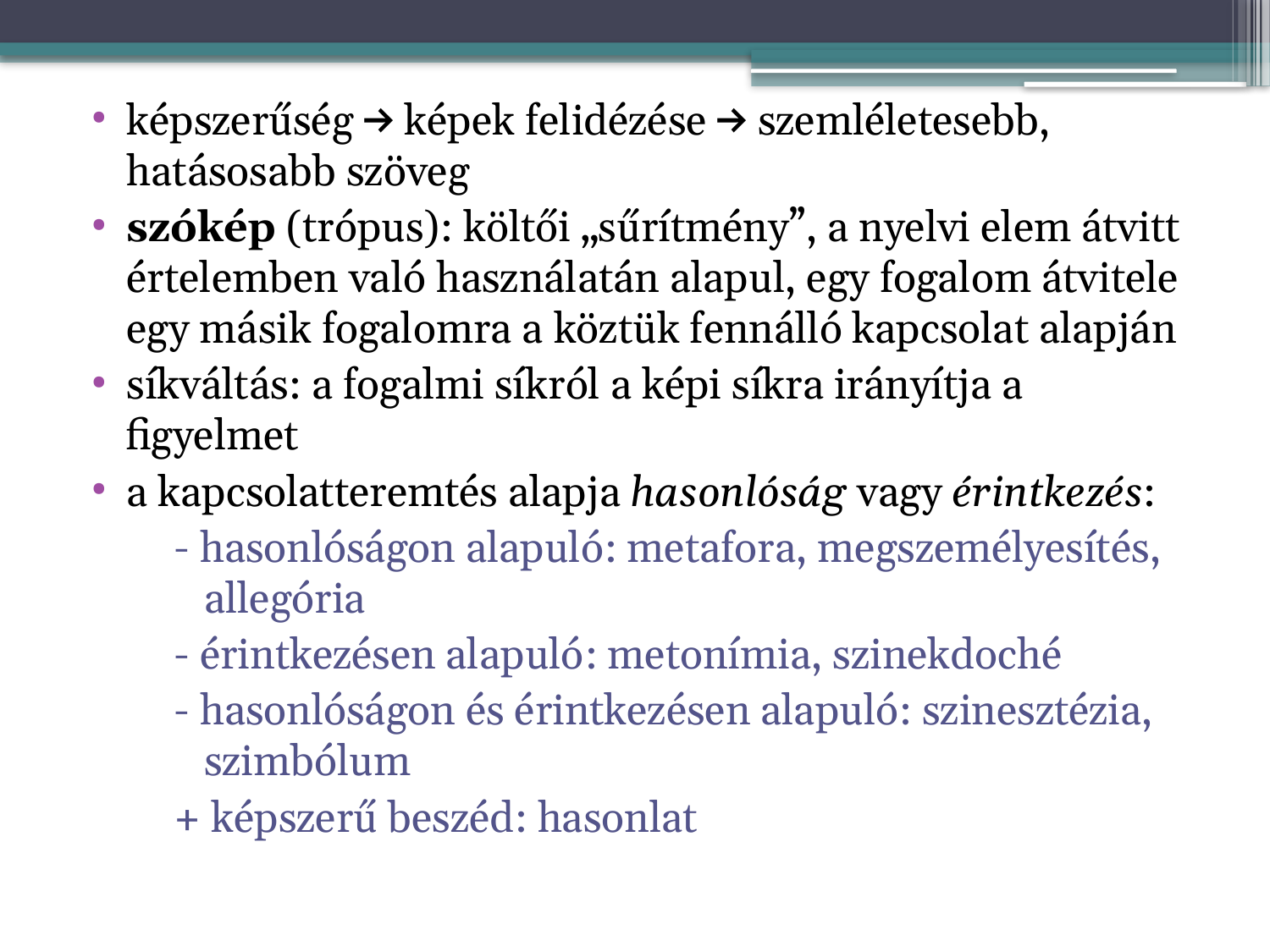

képszerűség → képek felidézése → szemléletesebb, hatásosabb szöveg
szókép (trópus): költői „sűrítmény”, a nyelvi elem átvitt értelemben való használatán alapul, egy fogalom átvitele egy másik fogalomra a köztük fennálló kapcsolat alapján
síkváltás: a fogalmi síkról a képi síkra irányítja a figyelmet
a kapcsolatteremtés alapja hasonlóság vagy érintkezés:
- hasonlóságon alapuló: metafora, megszemélyesítés, allegória
- érintkezésen alapuló: metonímia, szinekdoché
- hasonlóságon és érintkezésen alapuló: szinesztézia, szimbólum
+ képszerű beszéd: hasonlat